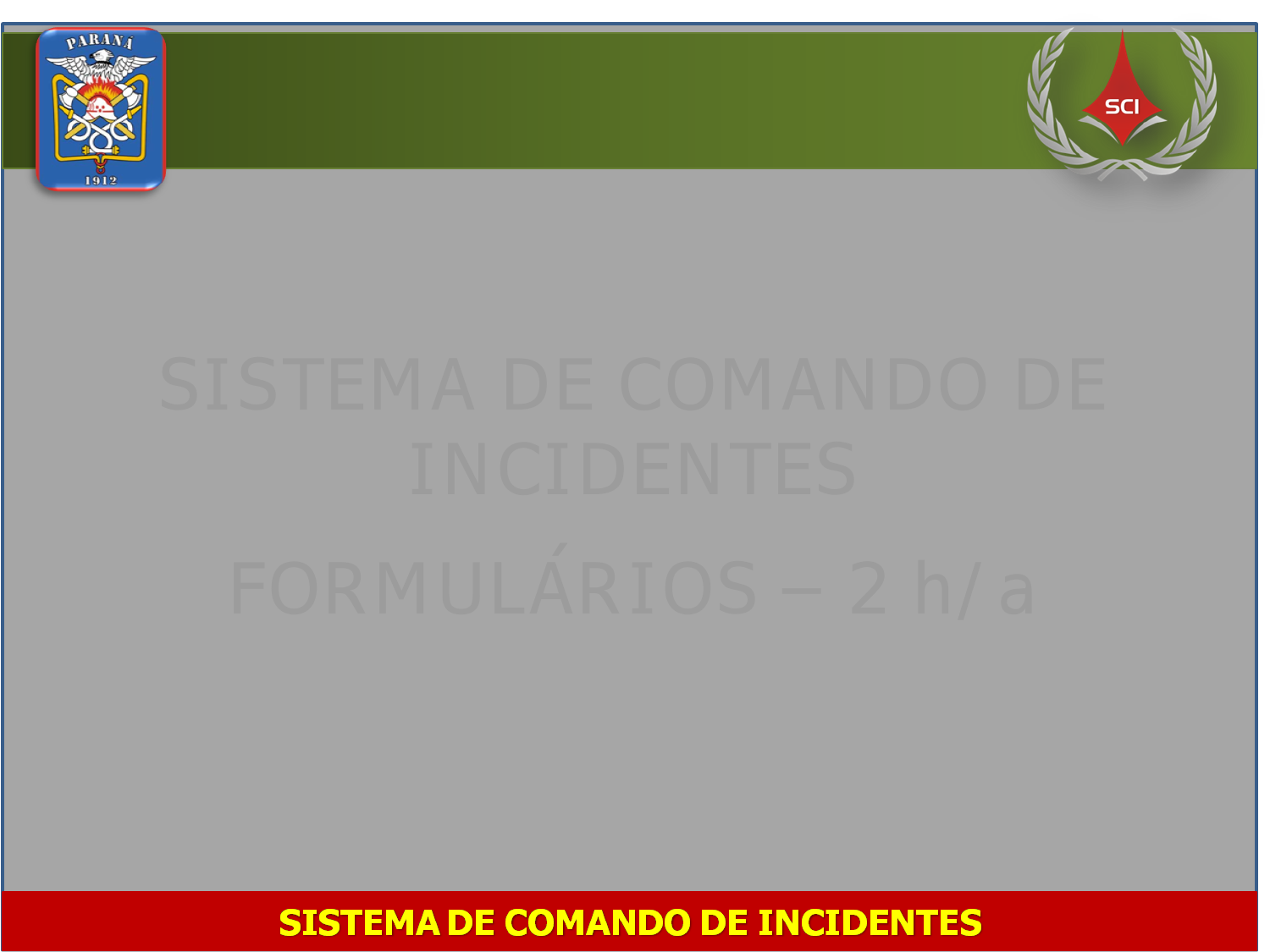

SISTEMA DE COMANDO DE INCIDENTES
FORMULÁRIOS – 2 h/a